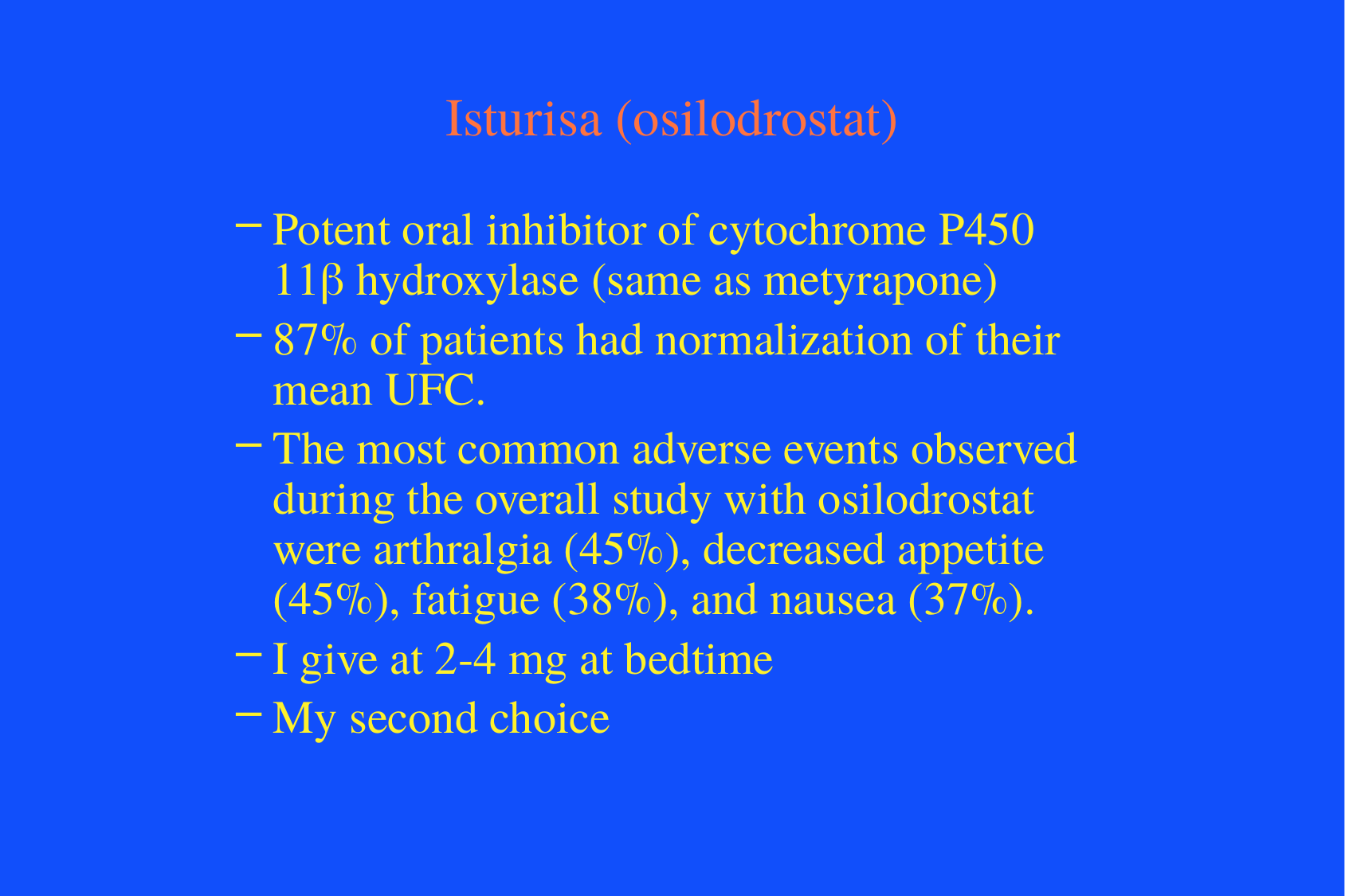

# Isturisa (osilodrostat)
Potent oral inhibitor of cytochrome P450 11β hydroxylase (same as metyrapone)
87% of patients had normalization of their mean UFC.
The most common adverse events observed during the overall study with osilodrostat were arthralgia (45%), decreased appetite (45%), fatigue (38%), and nausea (37%).
I give at 2-4 mg at bedtime
My second choice